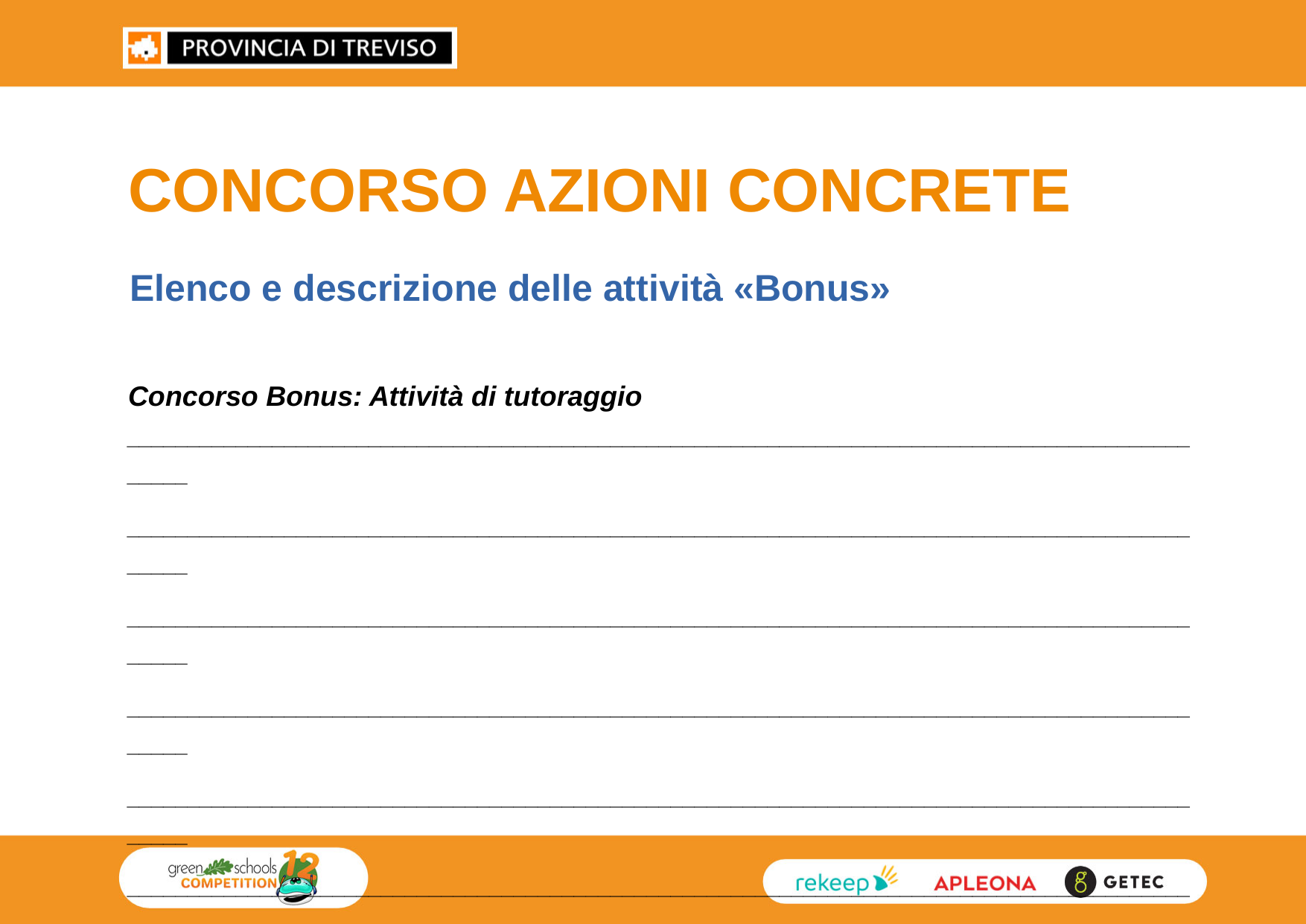

CONCORSO AZIONI CONCRETE
Elenco e descrizione delle attività «Bonus»
Concorso Bonus:​ Attività di tutoraggio​
_____________________________________________________________________________________________
_____________________________________________________________________________________________
_____________________________________________________________________________________________
_____________________________________________________________________________________________
_____________________________________________________________________________________________
_____________________________________________________________________________________________
_____________________________________________________________________________________________